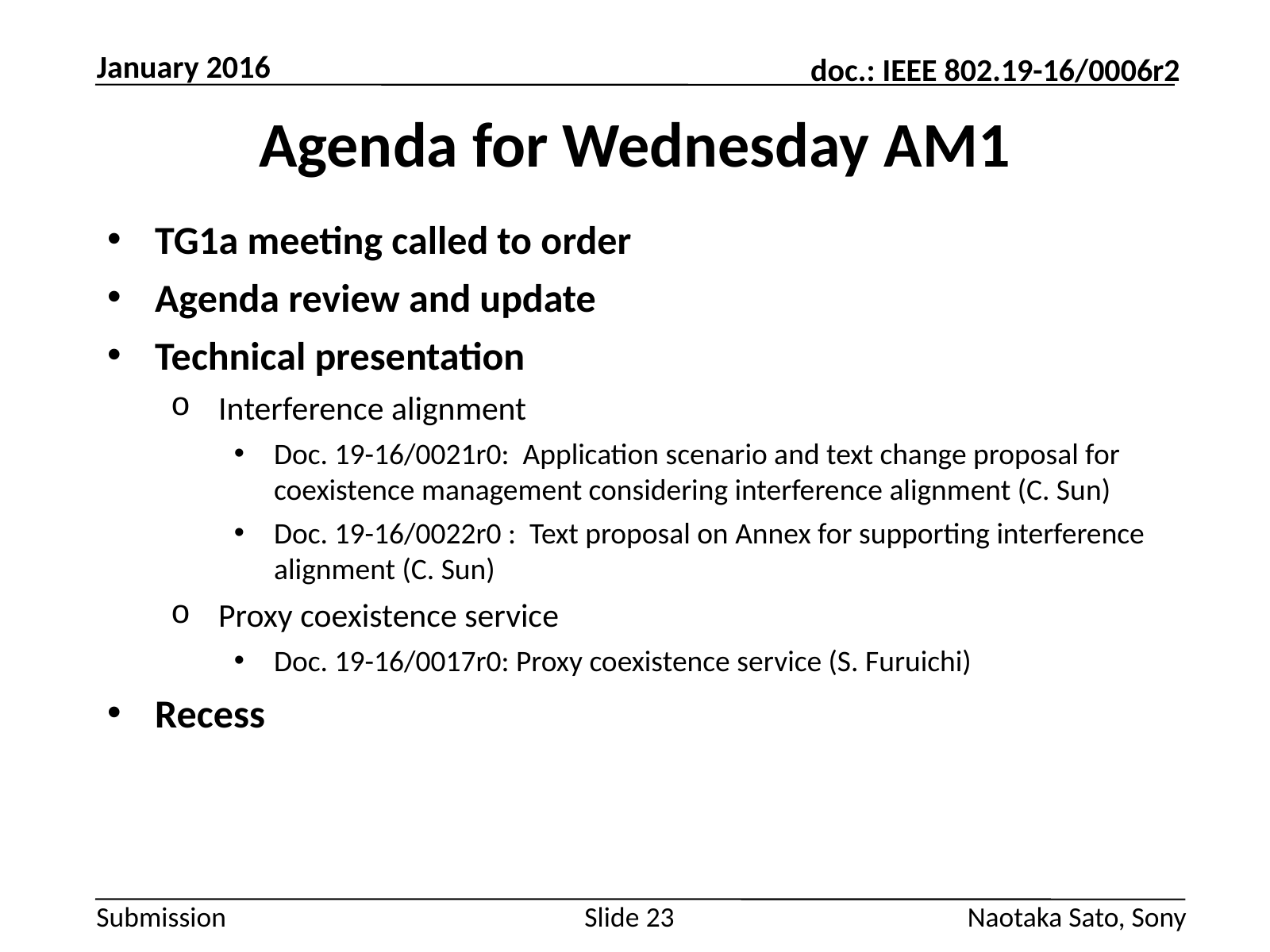

January 2016
# Agenda for Wednesday AM1
TG1a meeting called to order
Agenda review and update
Technical presentation
Interference alignment
Doc. 19-16/0021r0:  Application scenario and text change proposal for coexistence management considering interference alignment (C. Sun)
Doc. 19-16/0022r0 :  Text proposal on Annex for supporting interference alignment (C. Sun)
Proxy coexistence service
Doc. 19-16/0017r0: Proxy coexistence service (S. Furuichi)
Recess
Slide 23
Naotaka Sato, Sony